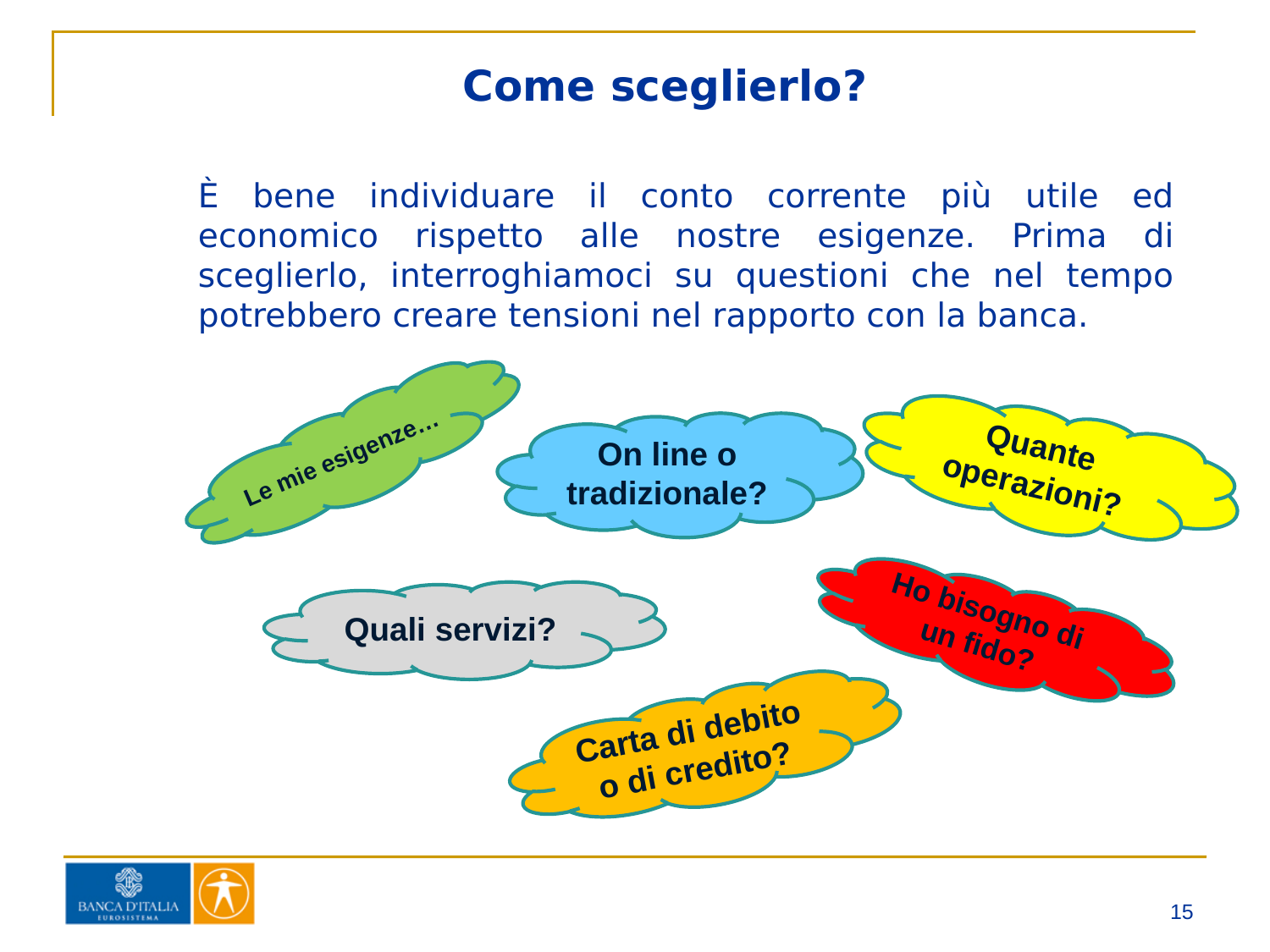

# Come sceglierlo?
È bene individuare il conto corrente più utile ed economico rispetto alle nostre esigenze. Prima di sceglierlo, interroghiamoci su questioni che nel tempo potrebbero creare tensioni nel rapporto con la banca.
Le mie esigenze…
Quante operazioni?
On line o tradizionale?
Ho bisogno di un fido?
Quali servizi?
Carta di debito o di credito?
15